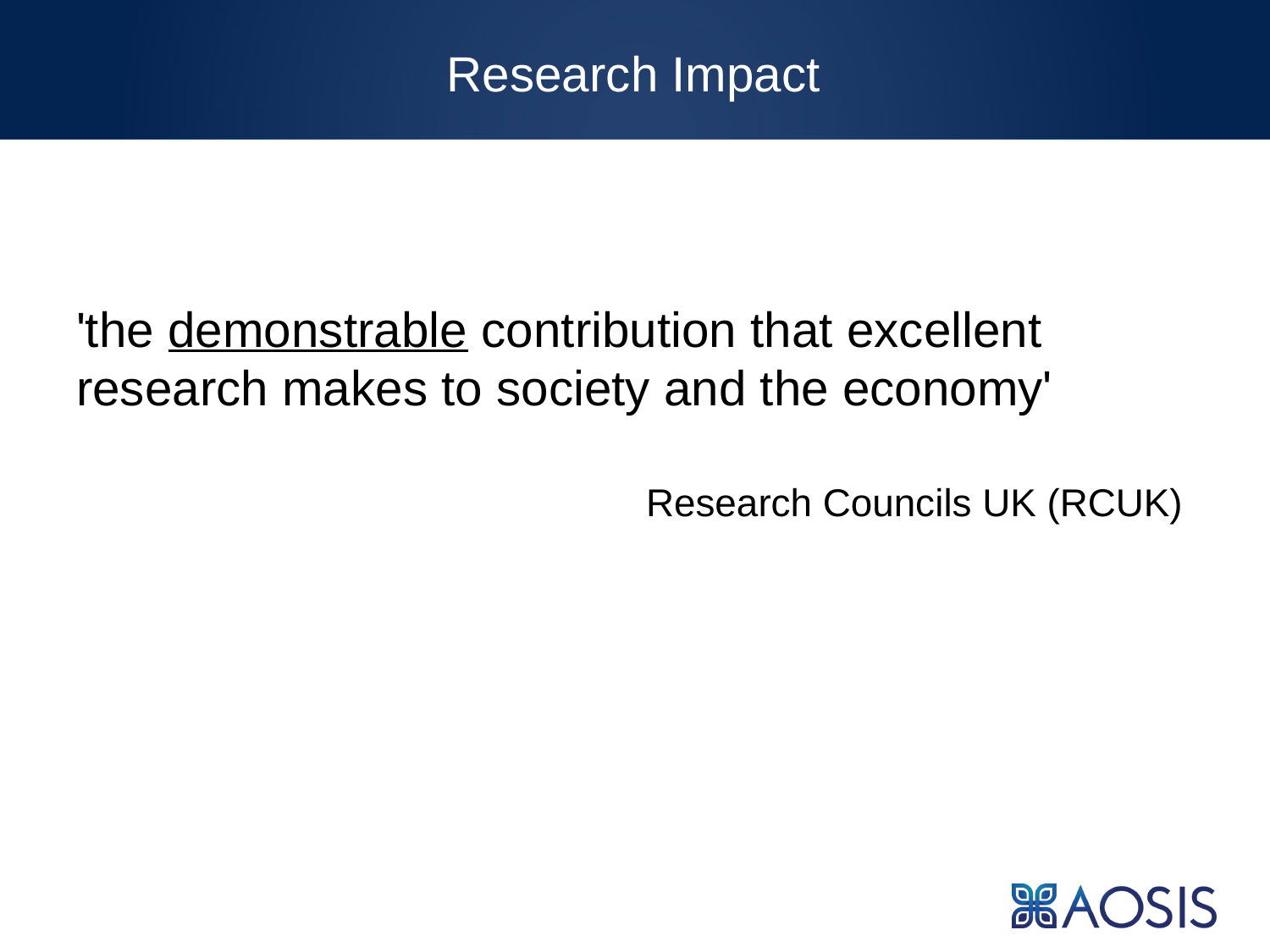

# Research Impact

'the demonstrable contribution that excellent research makes to society and the economy'

Research Councils UK (RCUK)